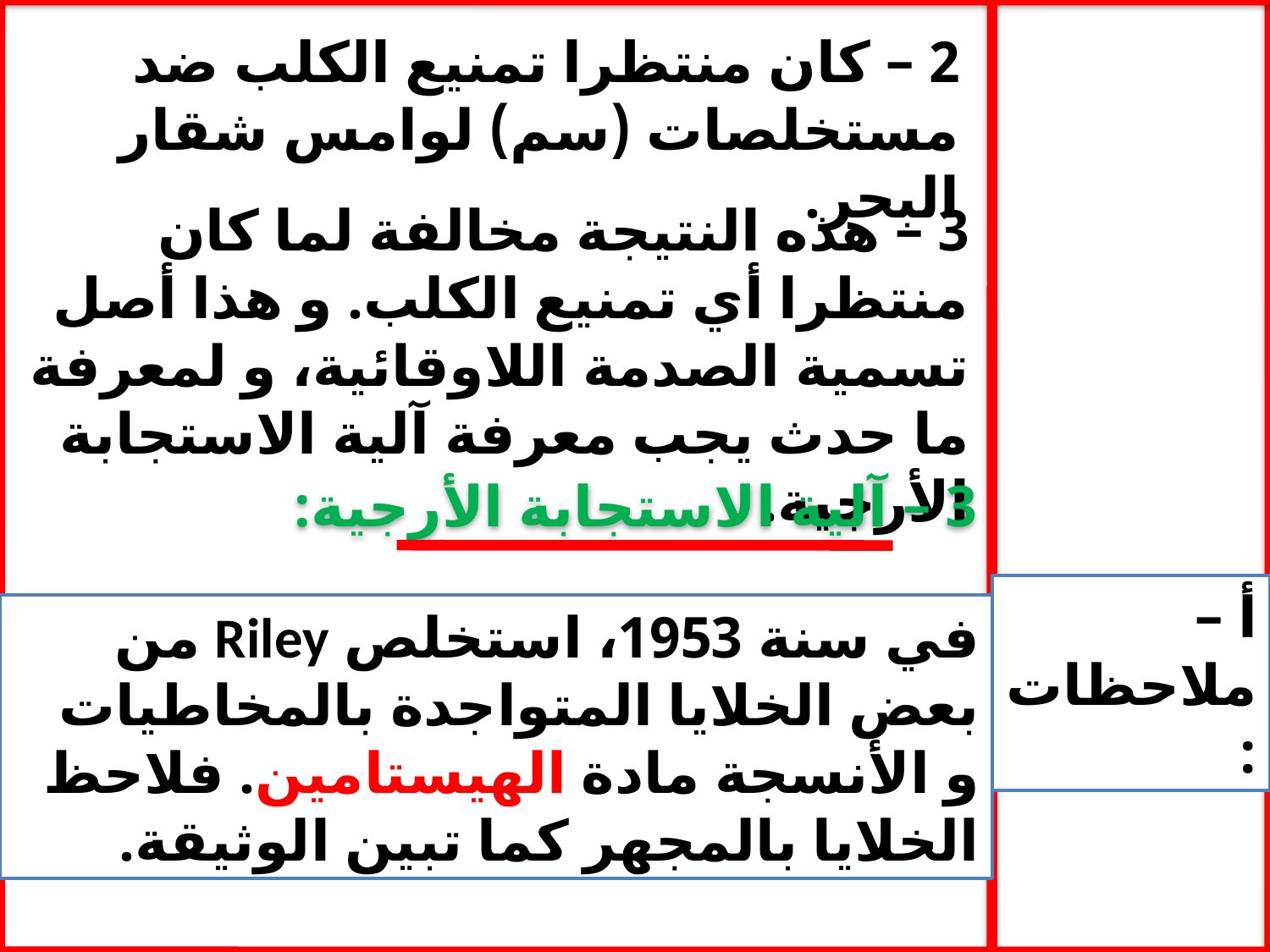

2 – كان منتظرا تمنيع الكلب ضد مستخلصات (سم) لوامس شقار البحر.
3 – هذه النتيجة مخالفة لما كان منتظرا أي تمنيع الكلب. و هذا أصل تسمية الصدمة اللاوقائية، و لمعرفة ما حدث يجب معرفة آلية الاستجابة الأرجية.
3 – آلية الاستجابة الأرجية:
أ – ملاحظات:
في سنة 1953، استخلص Riley من بعض الخلايا المتواجدة بالمخاطيات و الأنسجة مادة الهيستامين. فلاحظ الخلايا بالمجهر كما تبين الوثيقة.